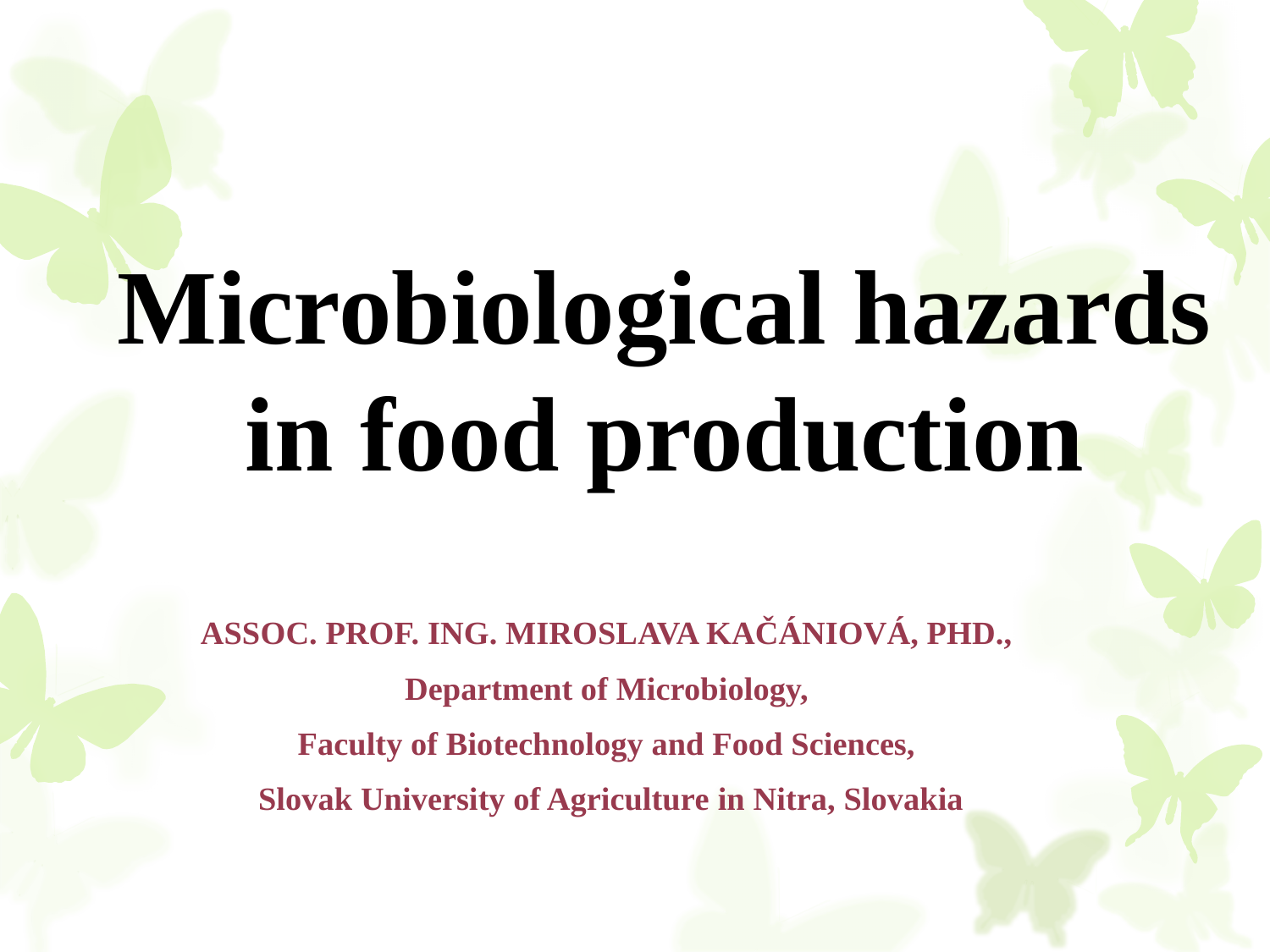

# Microbiological hazards in food production
ASSOC. PROF. ING. MIROSLAVA KAČÁNIOVÁ, PHD.,
Department of Microbiology,
Faculty of Biotechnology and Food Sciences,
Slovak University of Agriculture in Nitra, Slovakia